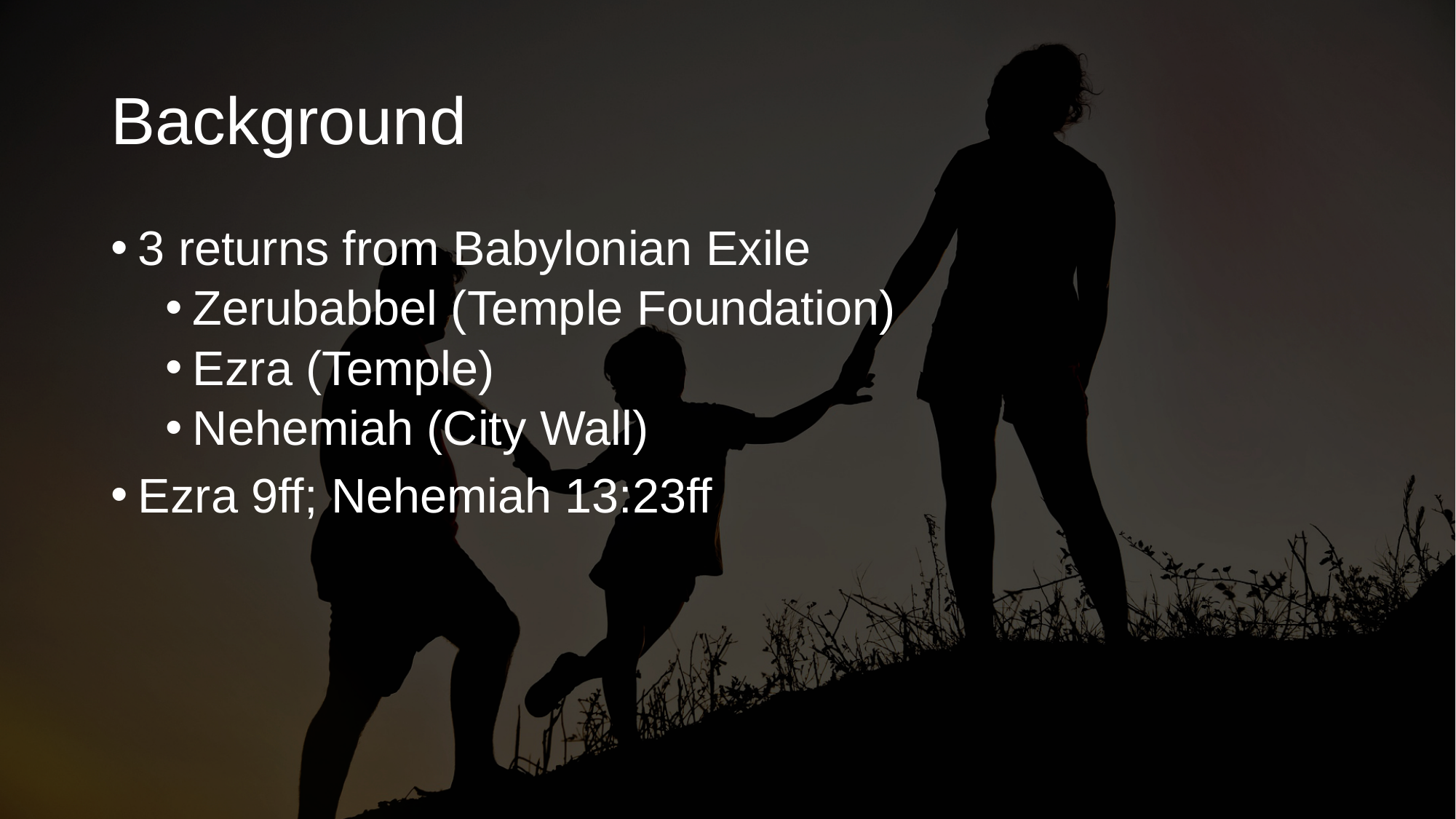

# Background
3 returns from Babylonian Exile
Zerubabbel (Temple Foundation)
Ezra (Temple)
Nehemiah (City Wall)
Ezra 9ff; Nehemiah 13:23ff